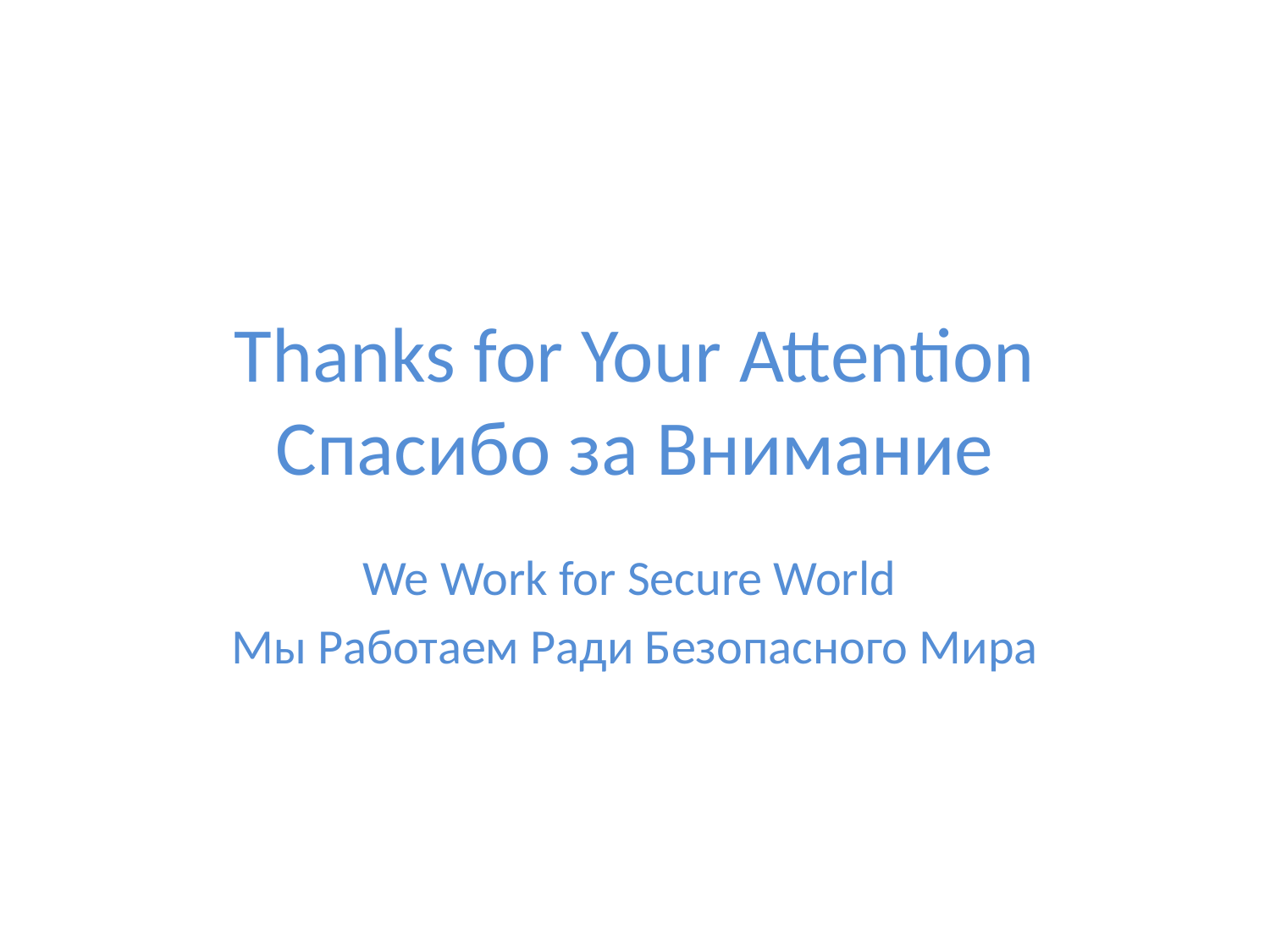

# Thanks for Your Attention Спасибо за Внимание
We Work for Secure World
Мы Работаем Ради Безопасного Мира